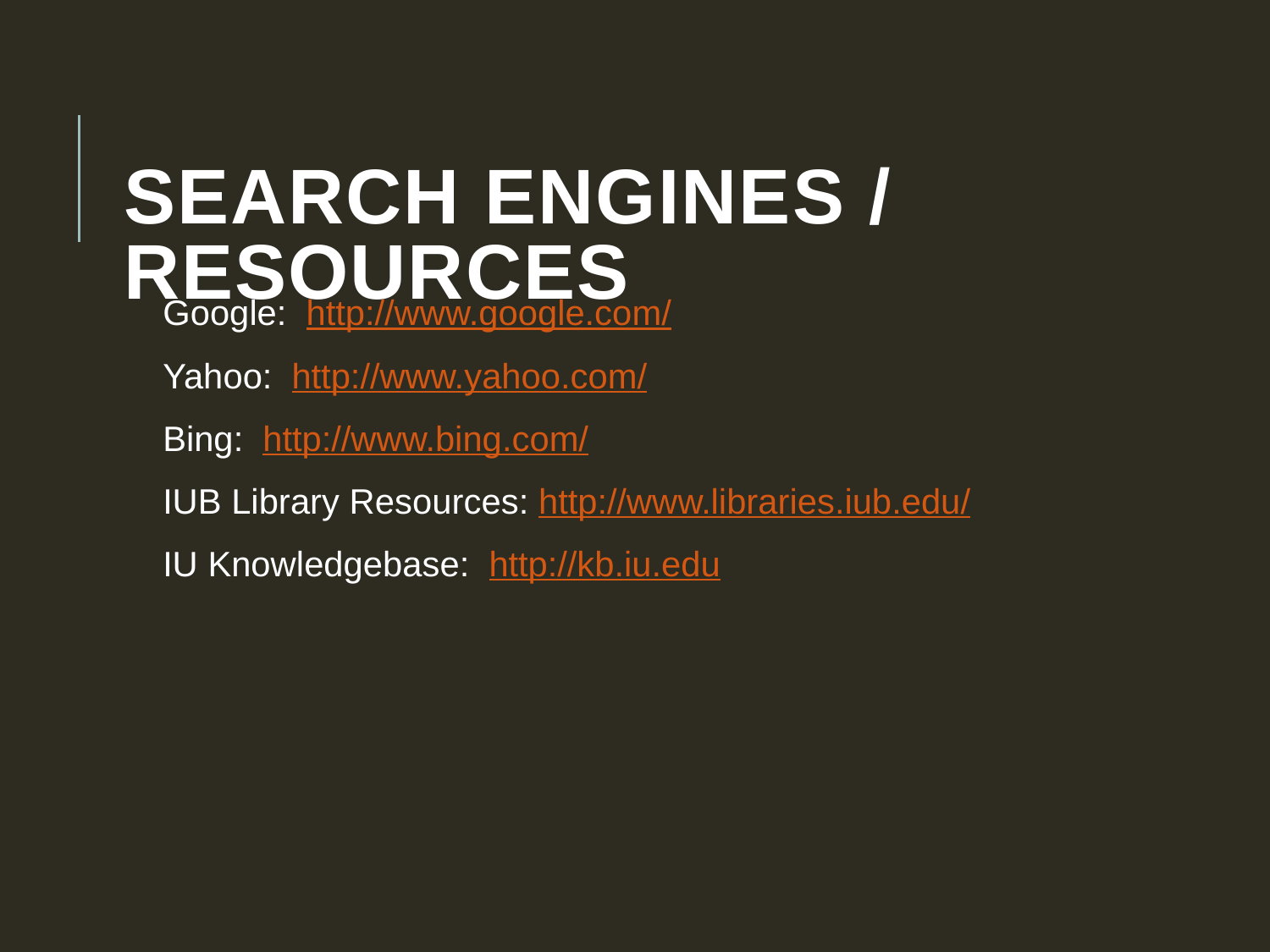

# SEARCH ENGINES / RESOURCES

Google:  http://www.google.com/
Yahoo:  http://www.yahoo.com/
Bing:  http://www.bing.com/
IUB Library Resources: http://www.libraries.iub.edu/
IU Knowledgebase:  http://kb.iu.edu